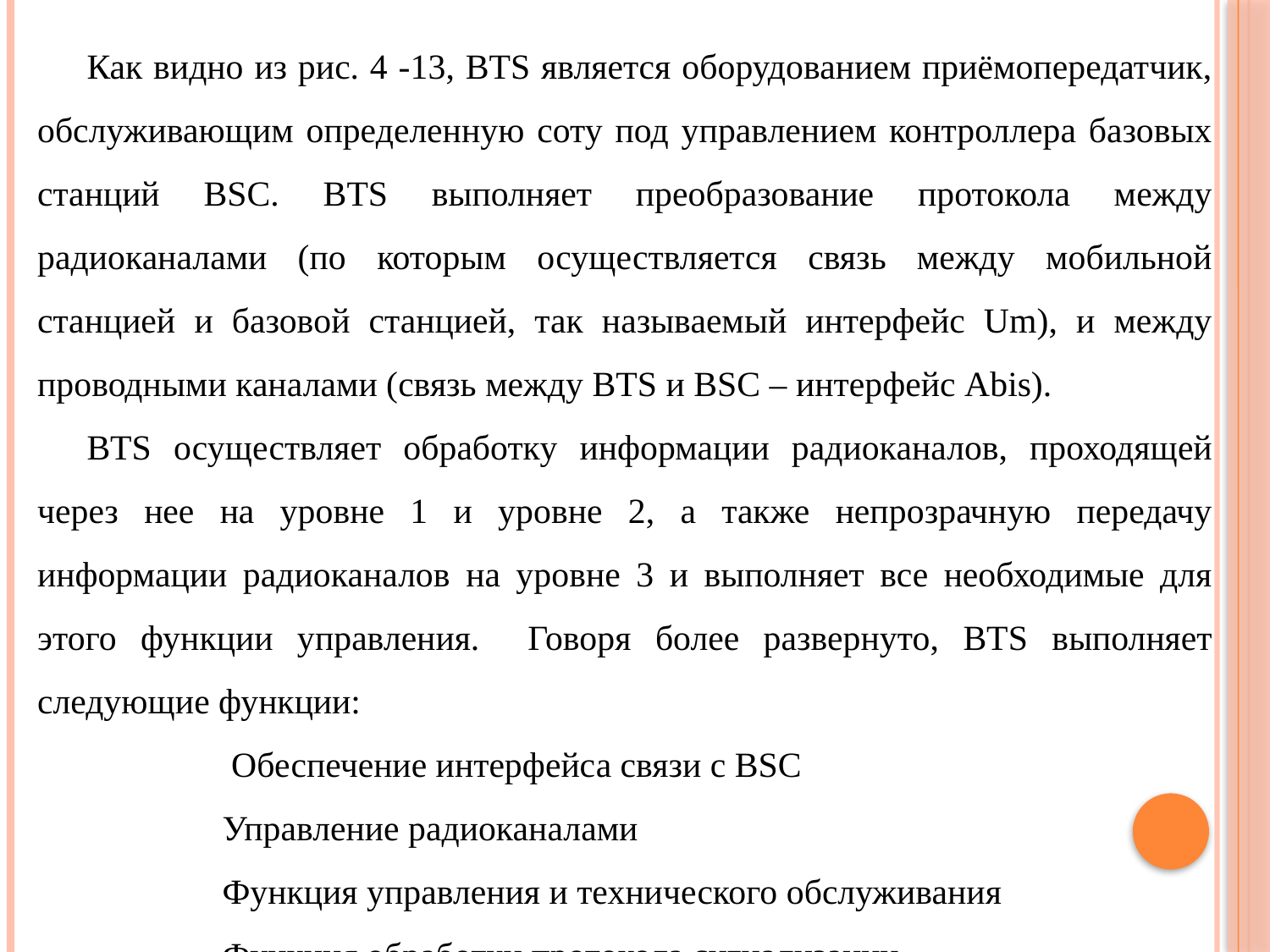

Как видно из рис. 4 -13, BTS является оборудованием приёмопередатчик, обслуживающим определенную соту под управлением контроллера базовых станций BSC. BTS выполняет преобразование протокола между радиоканалами (по которым осуществляется связь между мобильной станцией и базовой станцией, так называемый интерфейс Um), и между проводными каналами (связь между BTS и BSC – интерфейс Abis).
BTS осуществляет обработку информации радиоканалов, проходящей через нее на уровне 1 и уровне 2, а также непрозрачную передачу информации радиоканалов на уровне 3 и выполняет все необходимые для этого функции управления.  Говоря более развернуто, BTS выполняет следующие функции:
􀁺      Обеспечение интерфейса связи с BSC
􀁺     Управление радиоканалами
􀁺     Функция управления и технического обслуживания
􀁺     Функция обработки протокола сигнализации